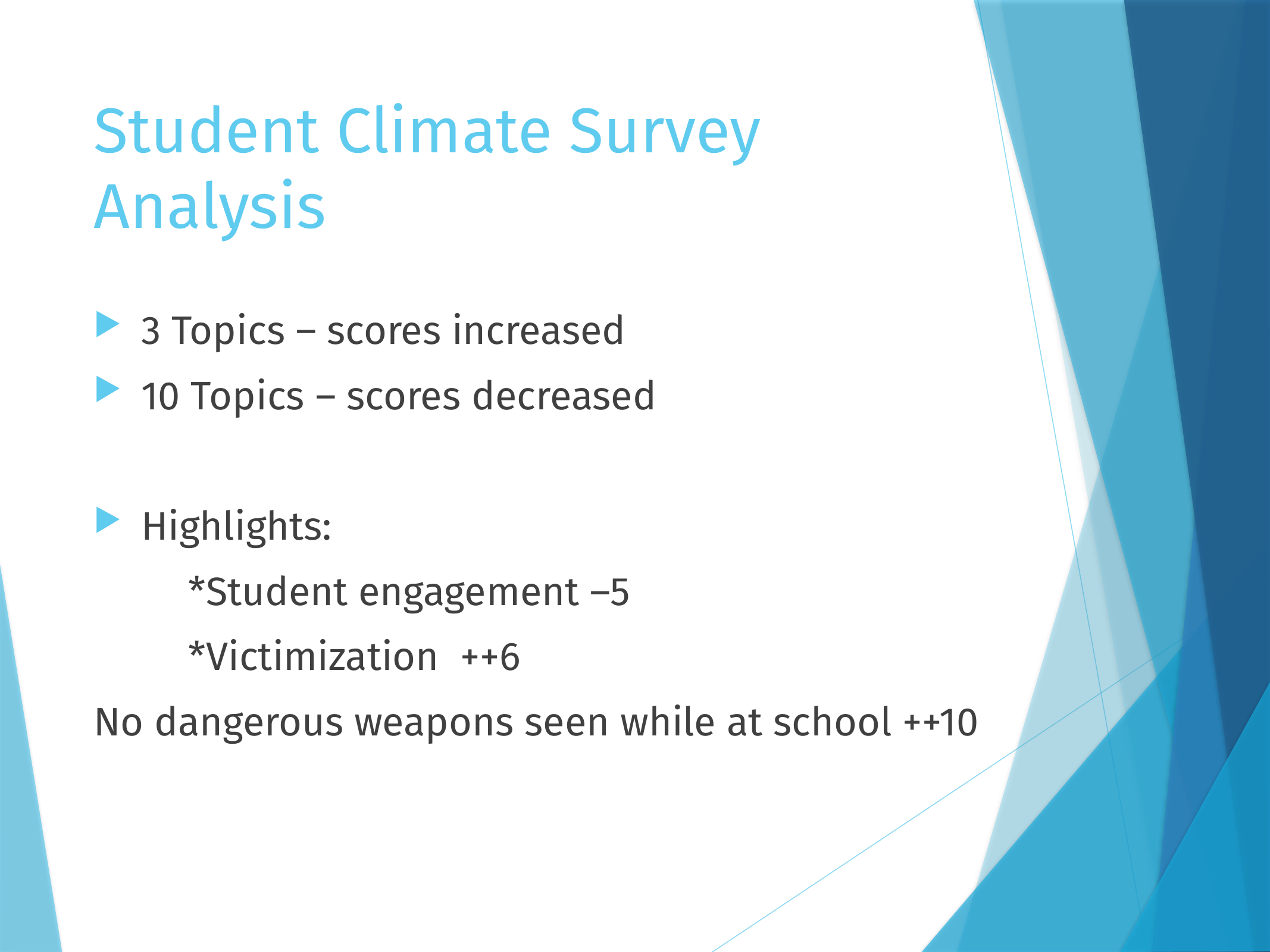

# Student Climate Survey Analysis
3 Topics – scores increased
10 Topics – scores decreased

Highlights:
         *Student engagement –5
         *Victimization  ++6
No dangerous weapons seen while at school ++10